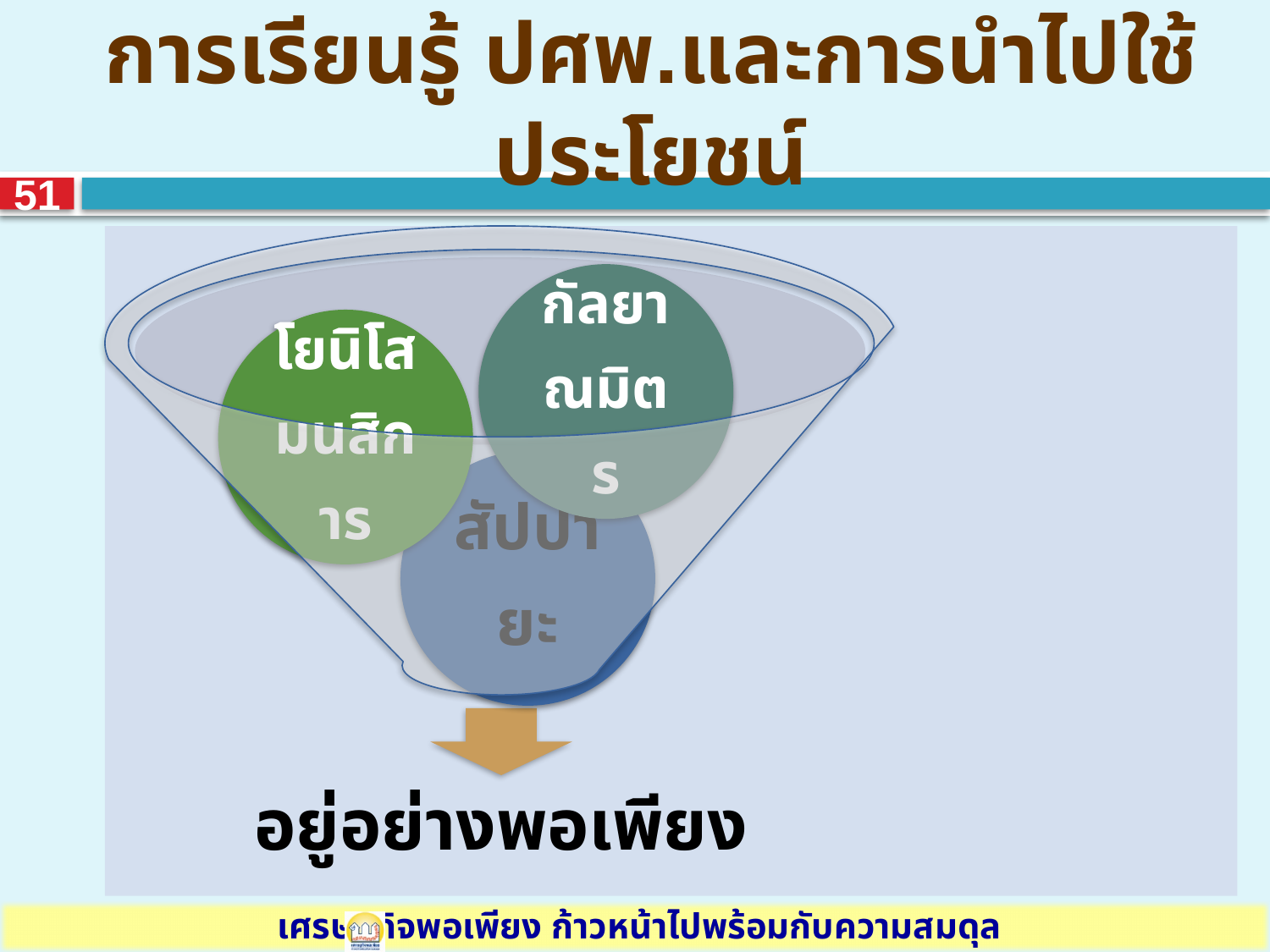

# การเรียนรู้ ปศพ.และการนำไปใช้ประโยชน์
51
กัลยาณมิตร
โยนิโสมนสิการ
สัปปายะ